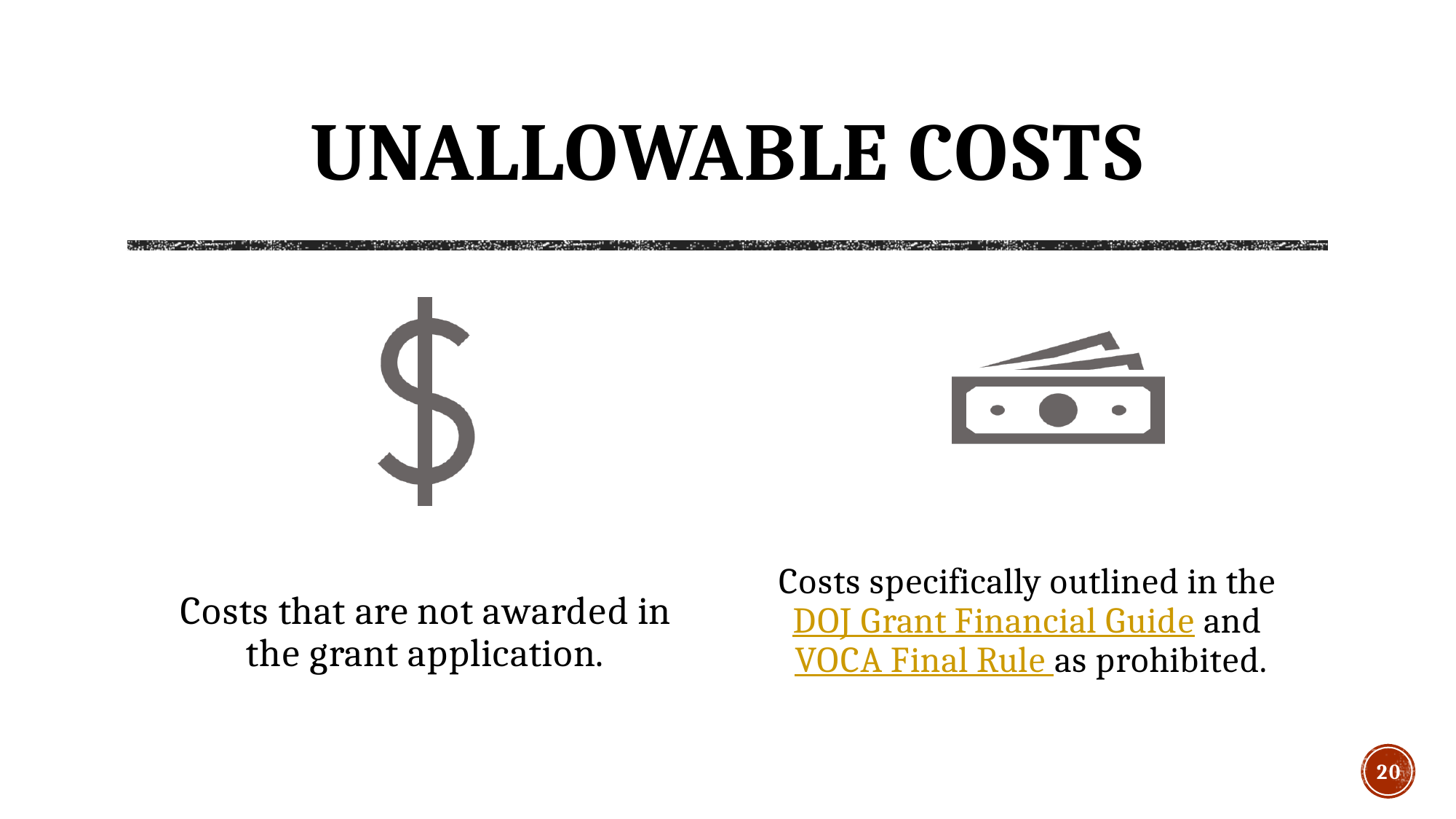

# Unallowable Costs

Costs that are not awarded in the grant application.
Costs specifically outlined in the DOJ Grant Financial Guide and VOCA Final Rule as prohibited.
20